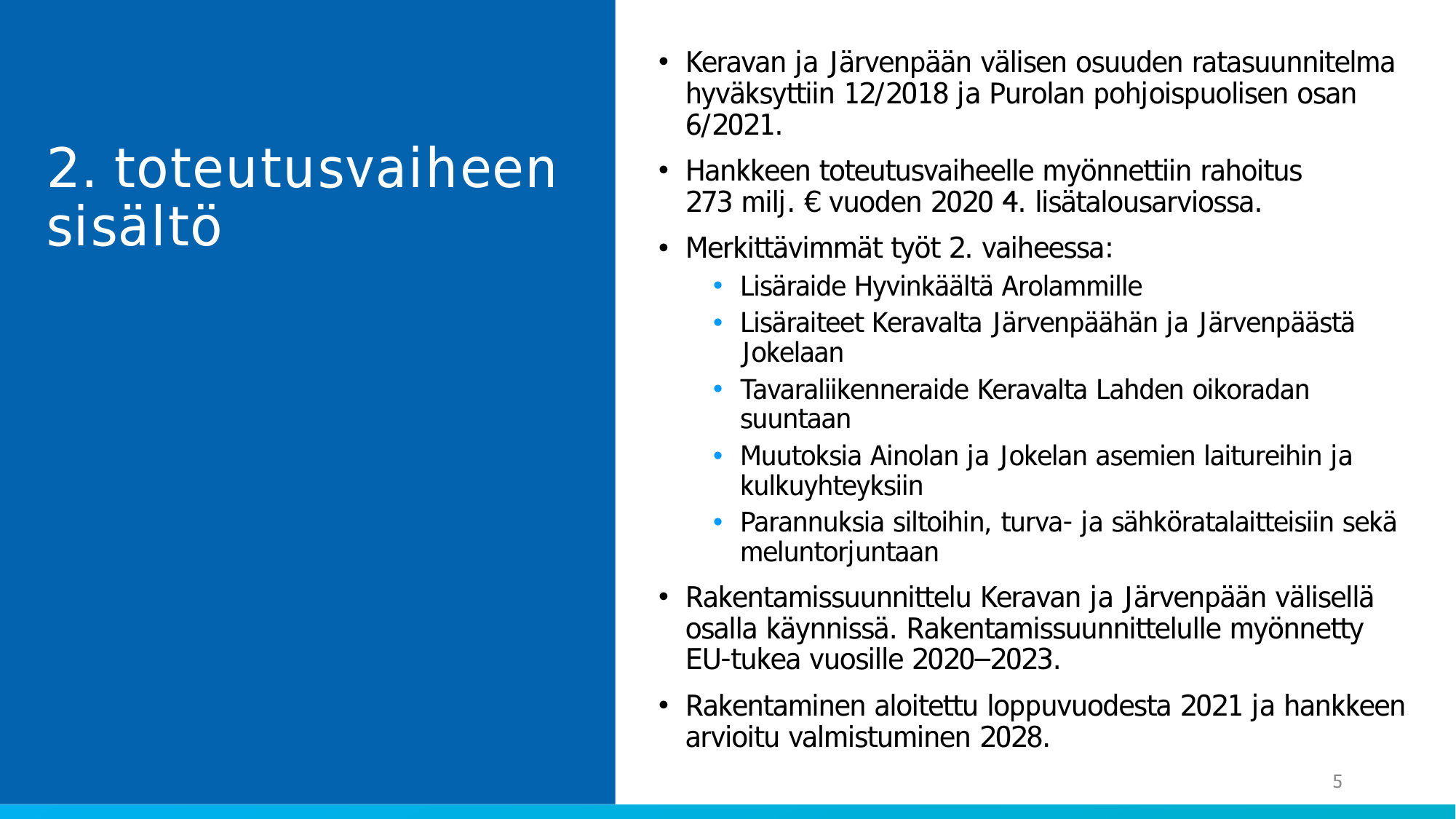

2. toteutusvaiheen sisältö
Keravan ja Järvenpään välisen osuuden ratasuunnitelma hyväksyttiin 12/2018 ja Purolan pohjoispuolisen osan 6/2021.
Hankkeen toteutusvaiheelle myönnettiin rahoitus
273 milj. € vuoden 2020 4. lisätalousarviossa.
Merkittävimmät työt 2. vaiheessa:
Lisäraide Hyvinkäältä Arolammille
Lisäraiteet Keravalta Järvenpäähän ja Järvenpäästä Jokelaan
Tavaraliikenneraide Keravalta Lahden oikoradan suuntaan
Muutoksia Ainolan ja Jokelan asemien laitureihin ja kulkuyhteyksiin
Parannuksia siltoihin, turva- ja sähköratalaitteisiin sekä meluntorjuntaan
Rakentamissuunnittelu Keravan ja Järvenpään välisellä osalla käynnissä. Rakentamissuunnittelulle myönnetty EU-tukea vuosille 2020–2023.
Rakentaminen aloitettu loppuvuodesta 2021 ja hankkeen arvioitu valmistuminen 2028.
5